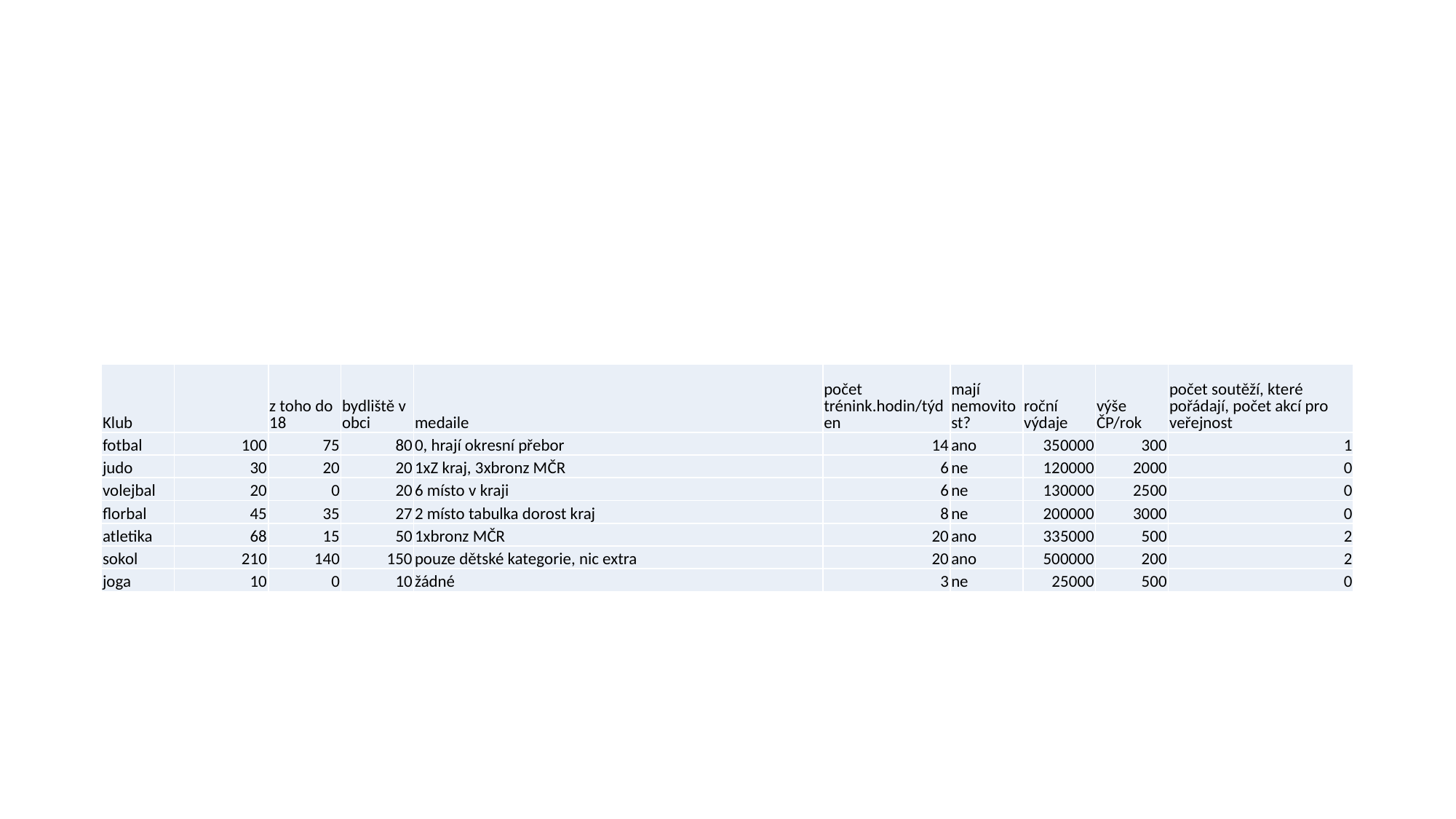

#
| Klub |  | z toho do 18 | bydliště v obci | medaile | počet trénink.hodin/týden | mají nemovitost? | roční výdaje | výše ČP/rok | počet soutěží, které pořádají, počet akcí pro veřejnost |
| --- | --- | --- | --- | --- | --- | --- | --- | --- | --- |
| fotbal | 100 | 75 | 80 | 0, hrají okresní přebor | 14 | ano | 350000 | 300 | 1 |
| judo | 30 | 20 | 20 | 1xZ kraj, 3xbronz MČR | 6 | ne | 120000 | 2000 | 0 |
| volejbal | 20 | 0 | 20 | 6 místo v kraji | 6 | ne | 130000 | 2500 | 0 |
| florbal | 45 | 35 | 27 | 2 místo tabulka dorost kraj | 8 | ne | 200000 | 3000 | 0 |
| atletika | 68 | 15 | 50 | 1xbronz MČR | 20 | ano | 335000 | 500 | 2 |
| sokol | 210 | 140 | 150 | pouze dětské kategorie, nic extra | 20 | ano | 500000 | 200 | 2 |
| joga | 10 | 0 | 10 | žádné | 3 | ne | 25000 | 500 | 0 |